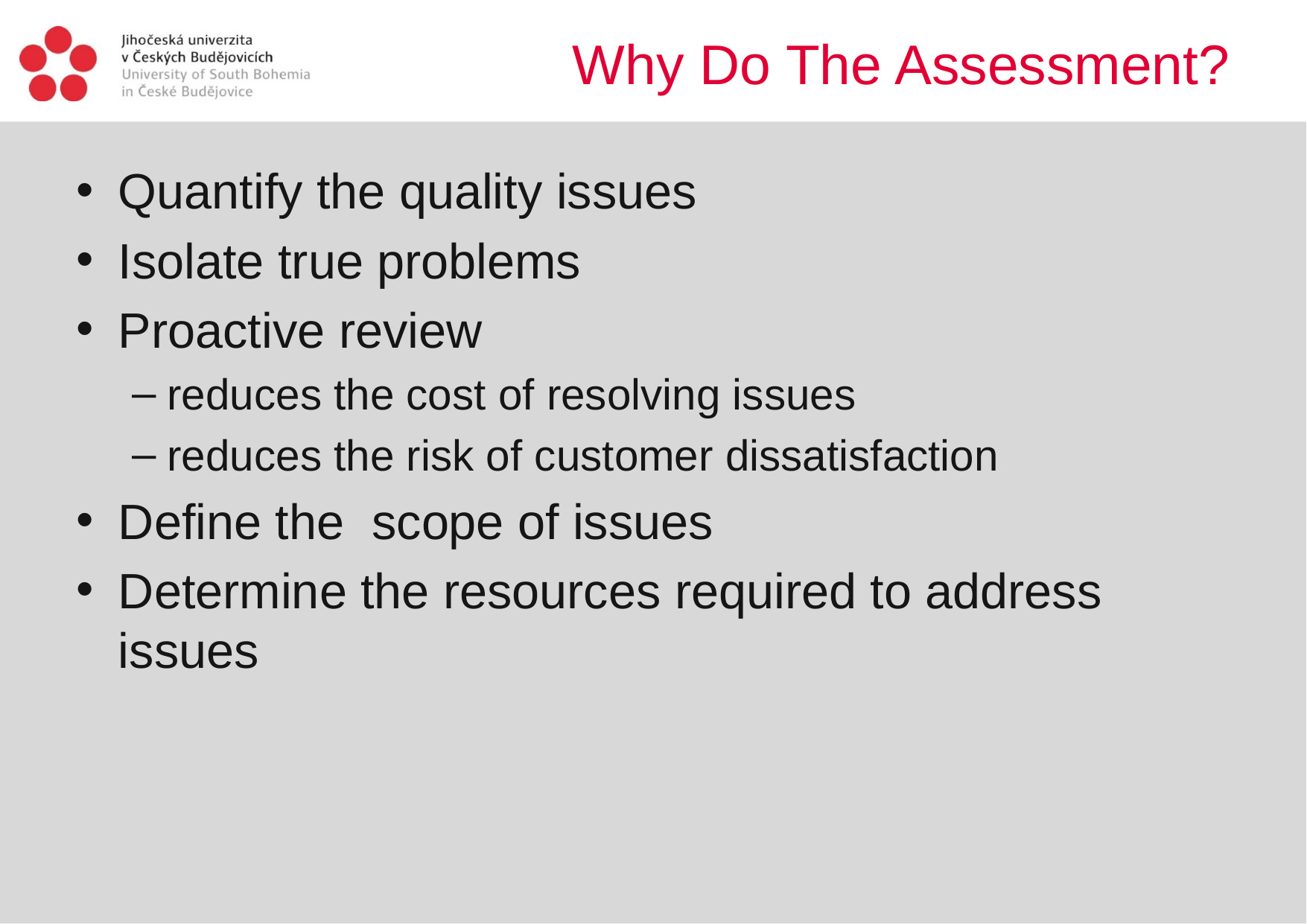

# Why Do The Assessment?
Quantify the quality issues
Isolate true problems
Proactive review
reduces the cost of resolving issues
reduces the risk of customer dissatisfaction
Define the  scope of issues
Determine the resources required to address issues